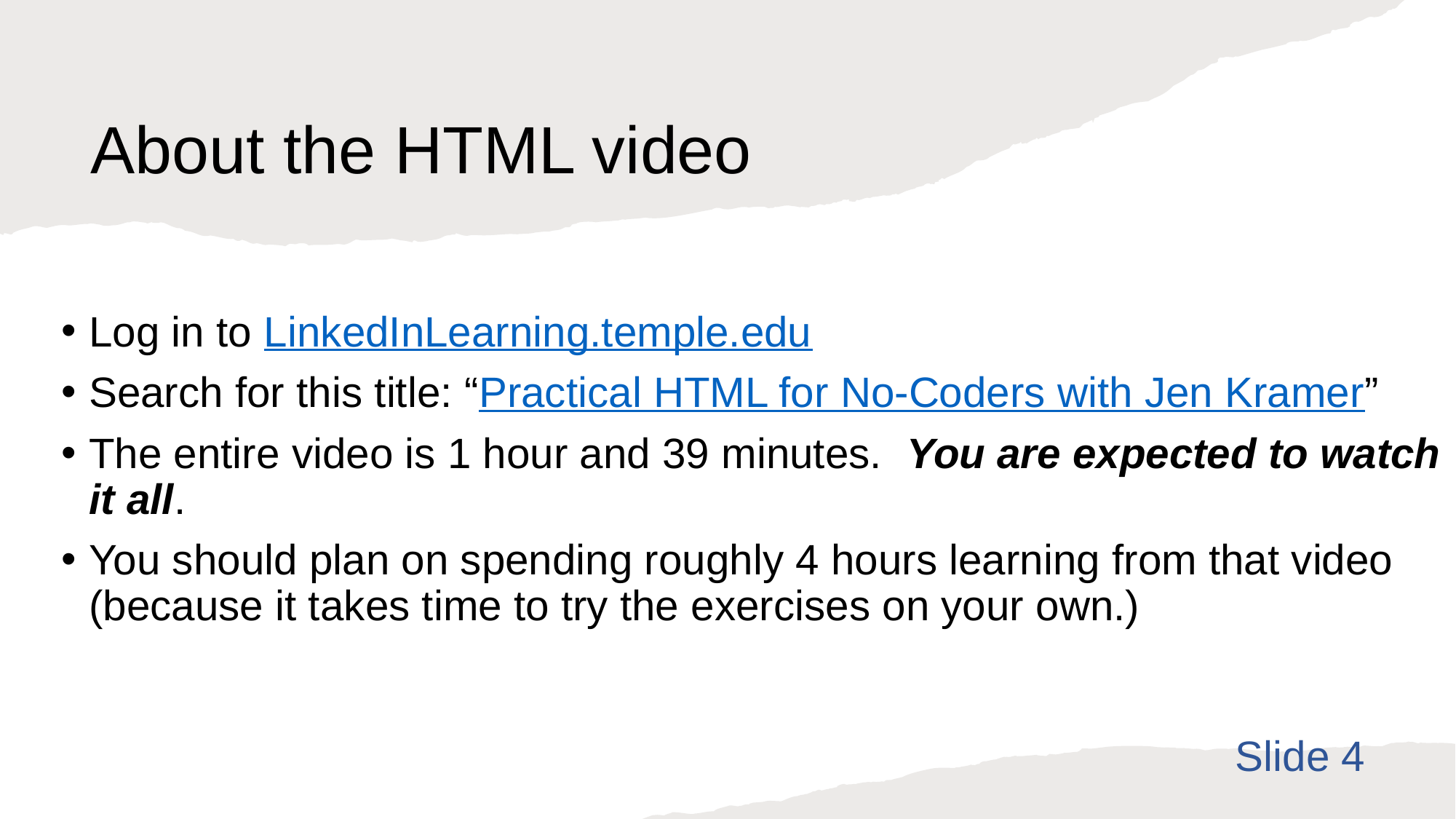

# About the HTML video
Log in to LinkedInLearning.temple.edu
Search for this title: “Practical HTML for No-Coders with Jen Kramer”
The entire video is 1 hour and 39 minutes.  You are expected to watch it all.
You should plan on spending roughly 4 hours learning from that video (because it takes time to try the exercises on your own.)

Slide 4